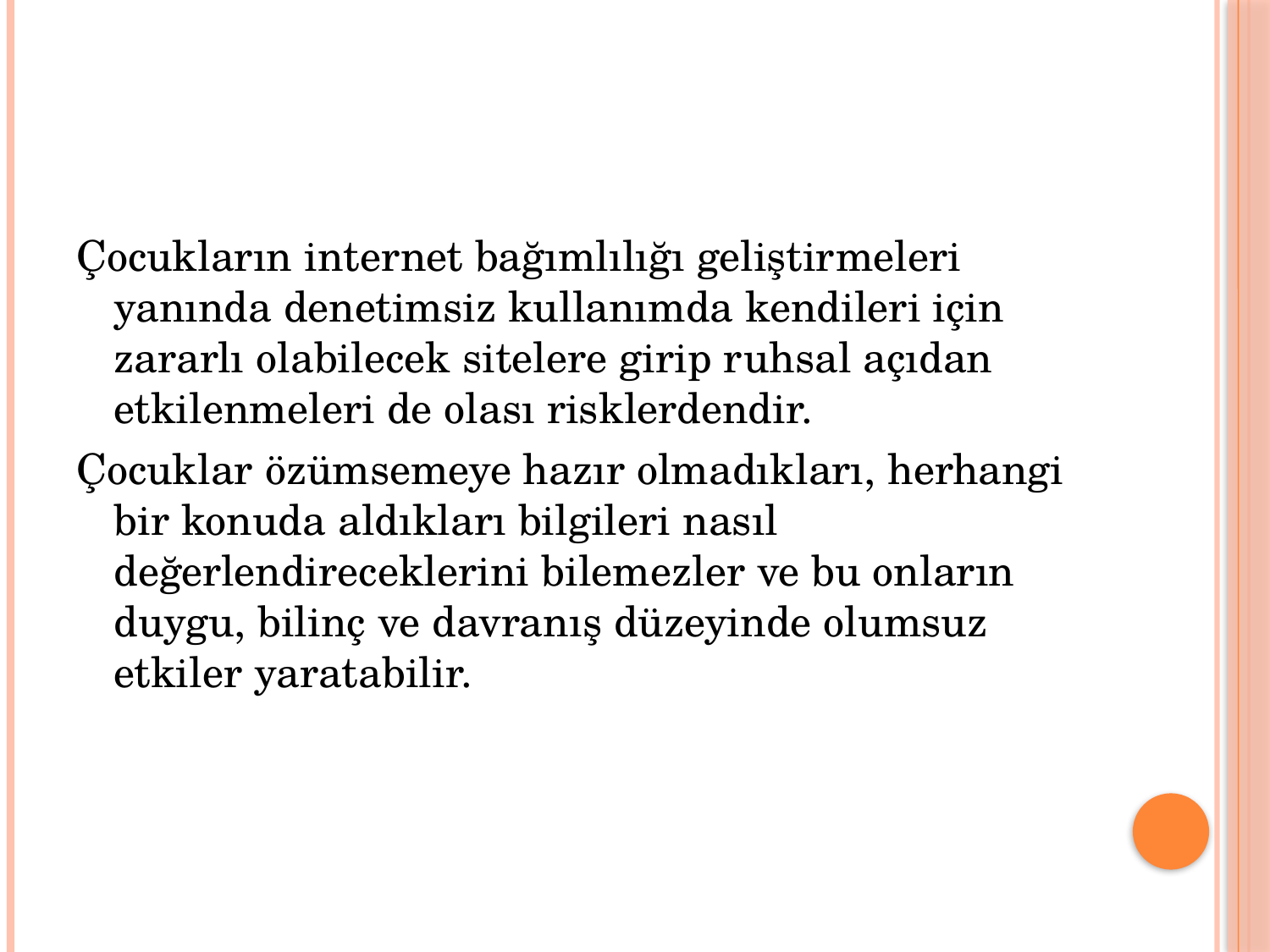

Çocukların internet bağımlılığı geliştirmeleri yanında denetimsiz kullanımda kendileri için zararlı olabilecek sitelere girip ruhsal açıdan etkilenmeleri de olası risklerdendir.
Çocuklar özümsemeye hazır olmadıkları, herhangi bir konuda aldıkları bilgileri nasıl değerlendireceklerini bilemezler ve bu onların duygu, bilinç ve davranış düzeyinde olumsuz etkiler yaratabilir.